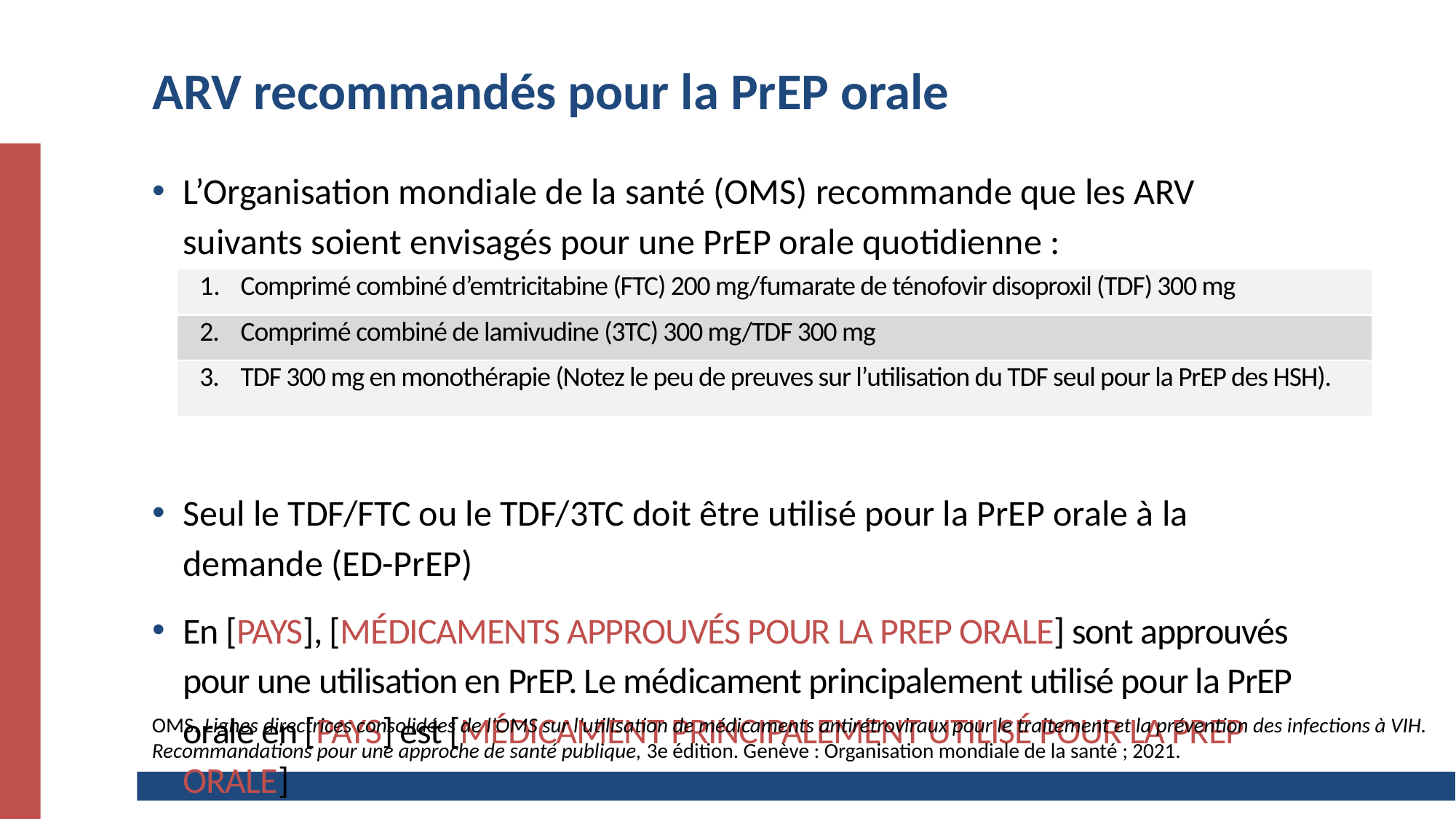

# ARV recommandés pour la PrEP orale
L’Organisation mondiale de la santé (OMS) recommande que les ARV suivants soient envisagés pour une PrEP orale quotidienne :

Seul le TDF/FTC ou le TDF/3TC doit être utilisé pour la PrEP orale à la demande (ED-PrEP)
En [PAYS], [MÉDICAMENTS APPROUVÉS POUR LA PREP ORALE] sont approuvés pour une utilisation en PrEP. Le médicament principalement utilisé pour la PrEP orale en [PAYS] est [MÉDICAMENT PRINCIPALEMENT UTILISÉ POUR LA PREP ORALE]

| Comprimé combiné d’emtricitabine (FTC) 200 mg/fumarate de ténofovir disoproxil (TDF) 300 mg |
| --- |
| 2. Comprimé combiné de lamivudine (3TC) 300 mg/TDF 300 mg |
| 3. TDF 300 mg en monothérapie (Notez le peu de preuves sur l’utilisation du TDF seul pour la PrEP des HSH). |
OMS. Lignes directrices consolidées de l’OMS sur l’utilisation de médicaments antirétroviraux pour le traitement et la prévention des infections à VIH. Recommandations pour une approche de santé publique, 3e édition. Genève : Organisation mondiale de la santé ; 2021.